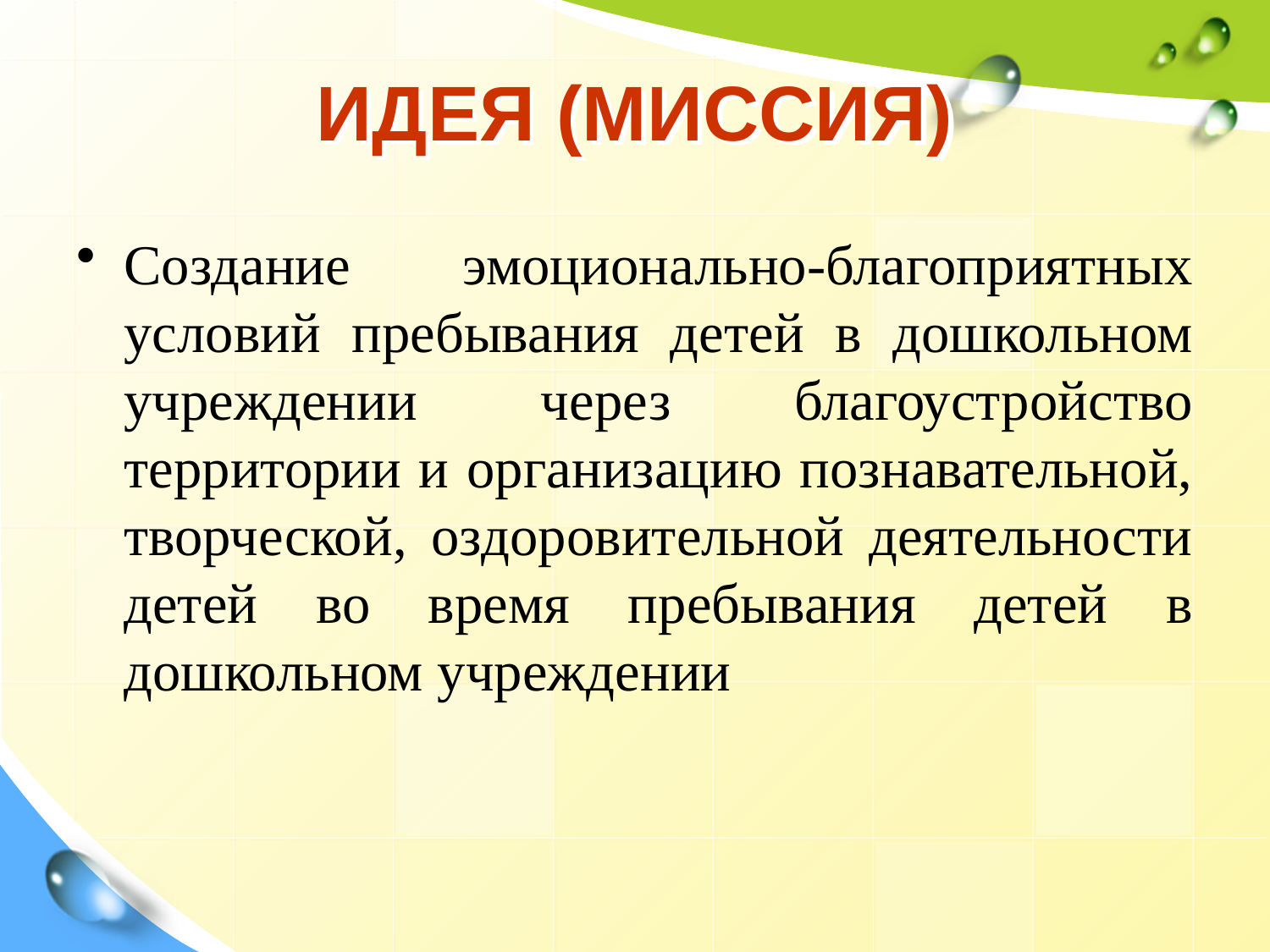

# ИДЕЯ (МИССИЯ)
Создание эмоционально-благоприятных условий пребывания детей в дошкольном учреждении через благоустройство территории и организацию познавательной, творческой, оздоровительной деятельности детей во время пребывания детей в дошкольном учреждении